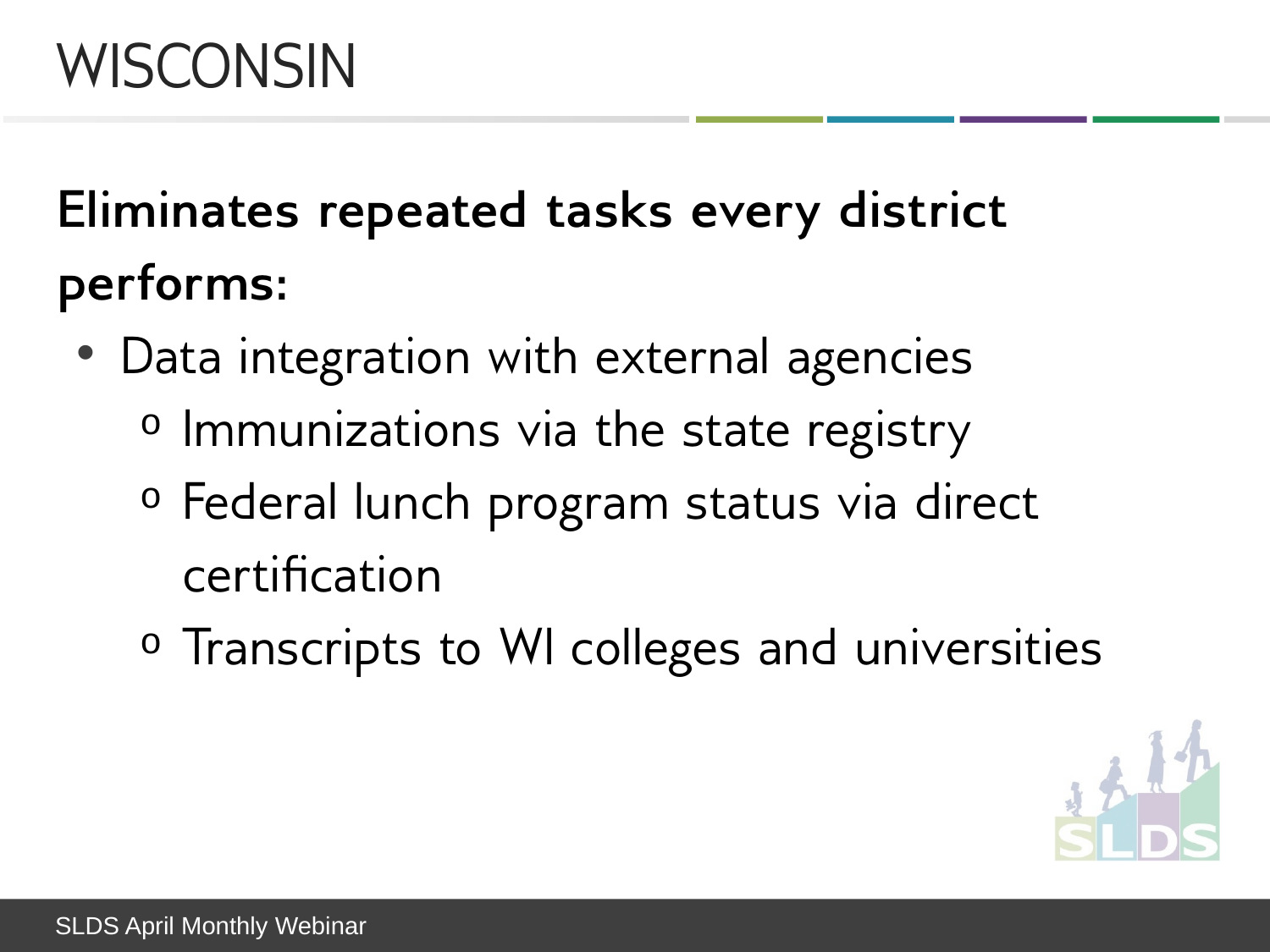

# Wisconsin
Eliminates repeated tasks every district performs:
Data integration with external agencies
Immunizations via the state registry
Federal lunch program status via direct certification
Transcripts to WI colleges and universities